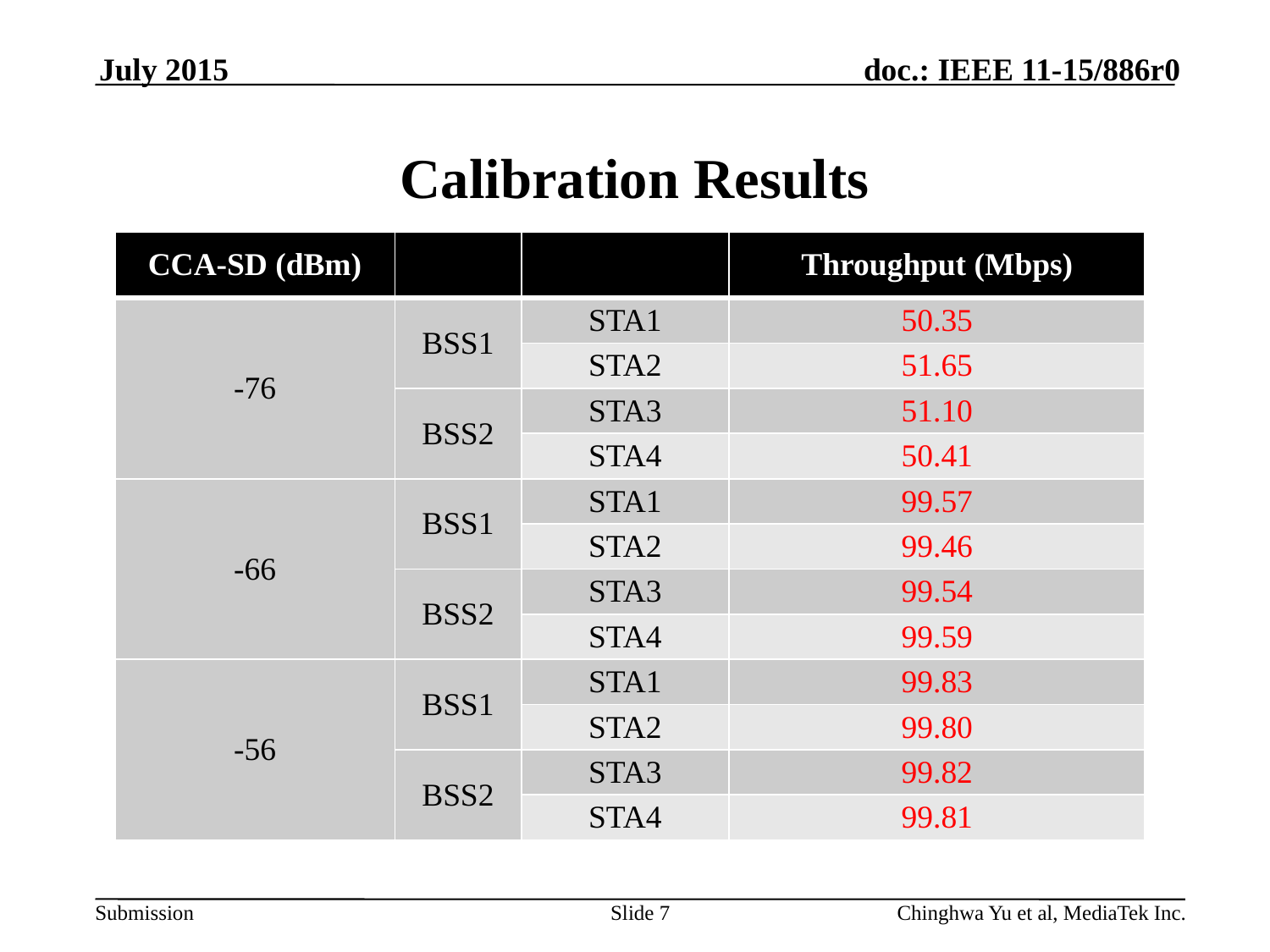

July 2015
# Calibration Results
| CCA-SD (dBm) |  |  | Throughput (Mbps) |
| --- | --- | --- | --- |
| -76 | BSS1 | STA1 | 50.35 |
|  |  | STA2 | 51.65 |
|  | BSS2 | STA3 | 51.10 |
|  |  | STA4 | 50.41 |
| -66 | BSS1 | STA1 | 99.57 |
|  |  | STA2 | 99.46 |
|  | BSS2 | STA3 | 99.54 |
|  |  | STA4 | 99.59 |
| -56 | BSS1 | STA1 | 99.83 |
|  |  | STA2 | 99.80 |
|  | BSS2 | STA3 | 99.82 |
|  |  | STA4 | 99.81 |

Slide 7
Chinghwa Yu et al, MediaTek Inc.